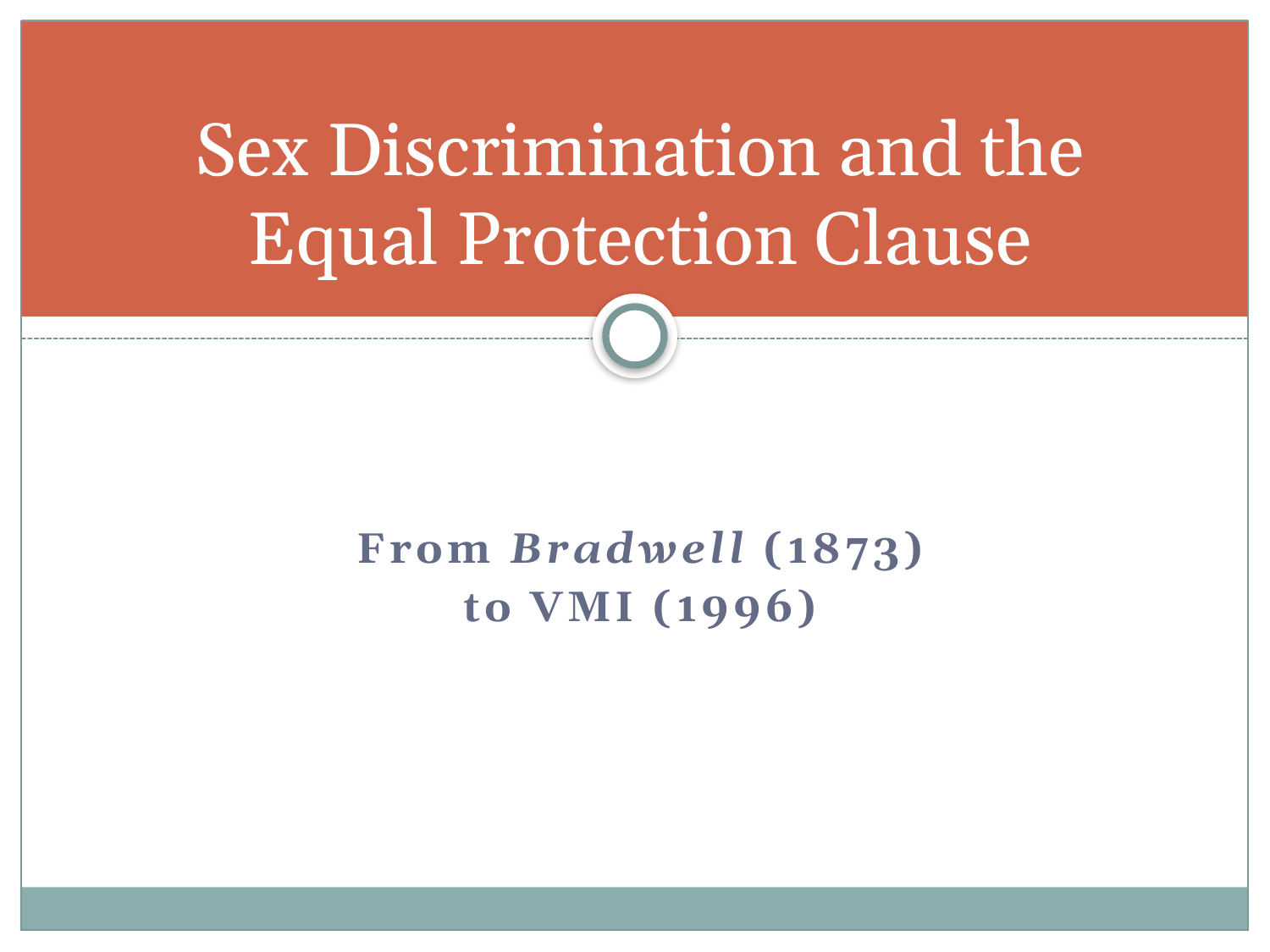

# Sex Discrimination and the Equal Protection Clause

From Bradwell (1873)
to VMI (1996)